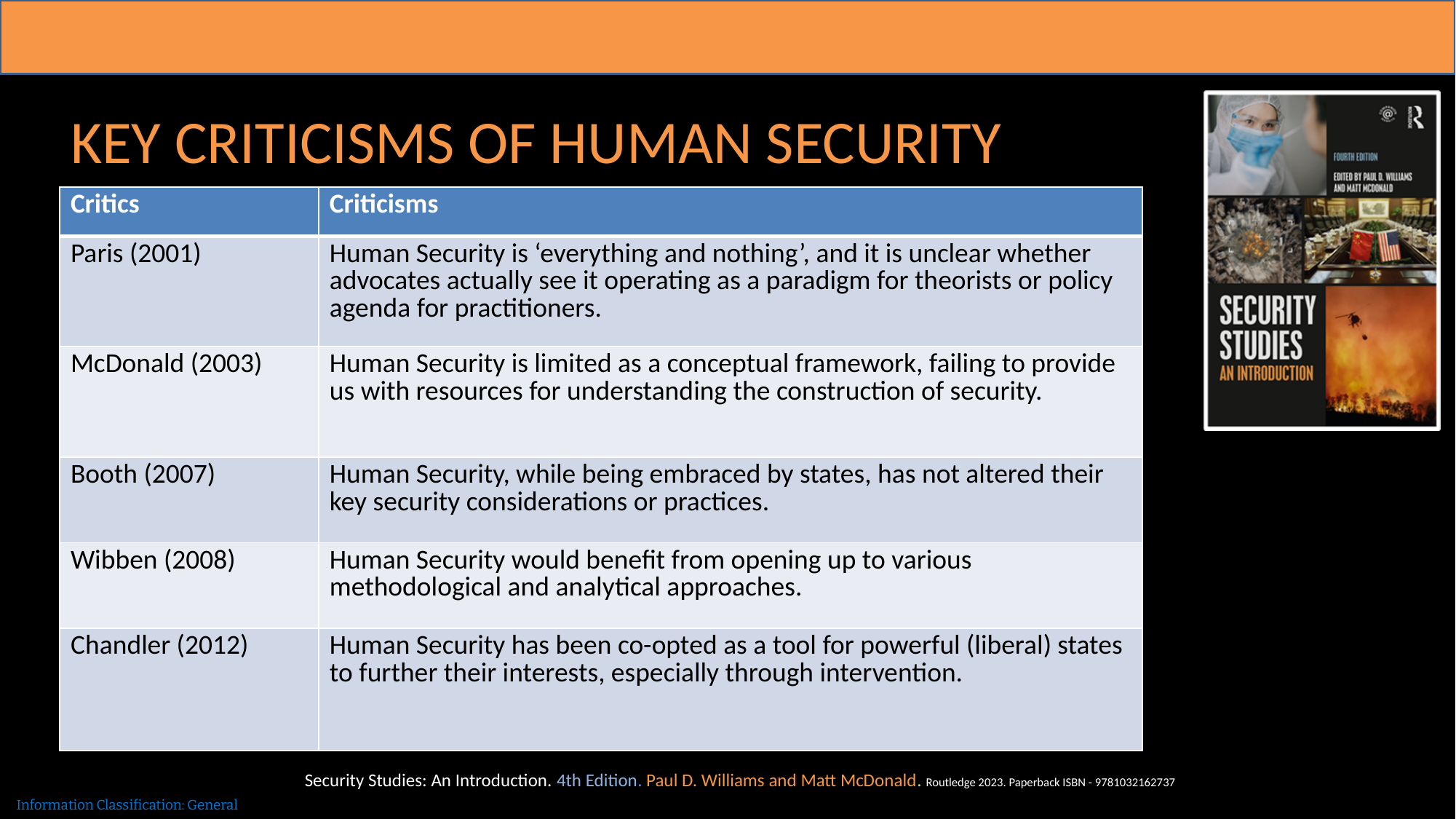

# Key Criticisms of Human Security
| Critics | Criticisms |
| --- | --- |
| Paris (2001) | Human Security is ‘everything and nothing’, and it is unclear whether advocates actually see it operating as a paradigm for theorists or policy agenda for practitioners. |
| McDonald (2003) | Human Security is limited as a conceptual framework, failing to provide us with resources for understanding the construction of security. |
| Booth (2007) | Human Security, while being embraced by states, has not altered their key security considerations or practices. |
| Wibben (2008) | Human Security would benefit from opening up to various methodological and analytical approaches. |
| Chandler (2012) | Human Security has been co-opted as a tool for powerful (liberal) states to further their interests, especially through intervention. |